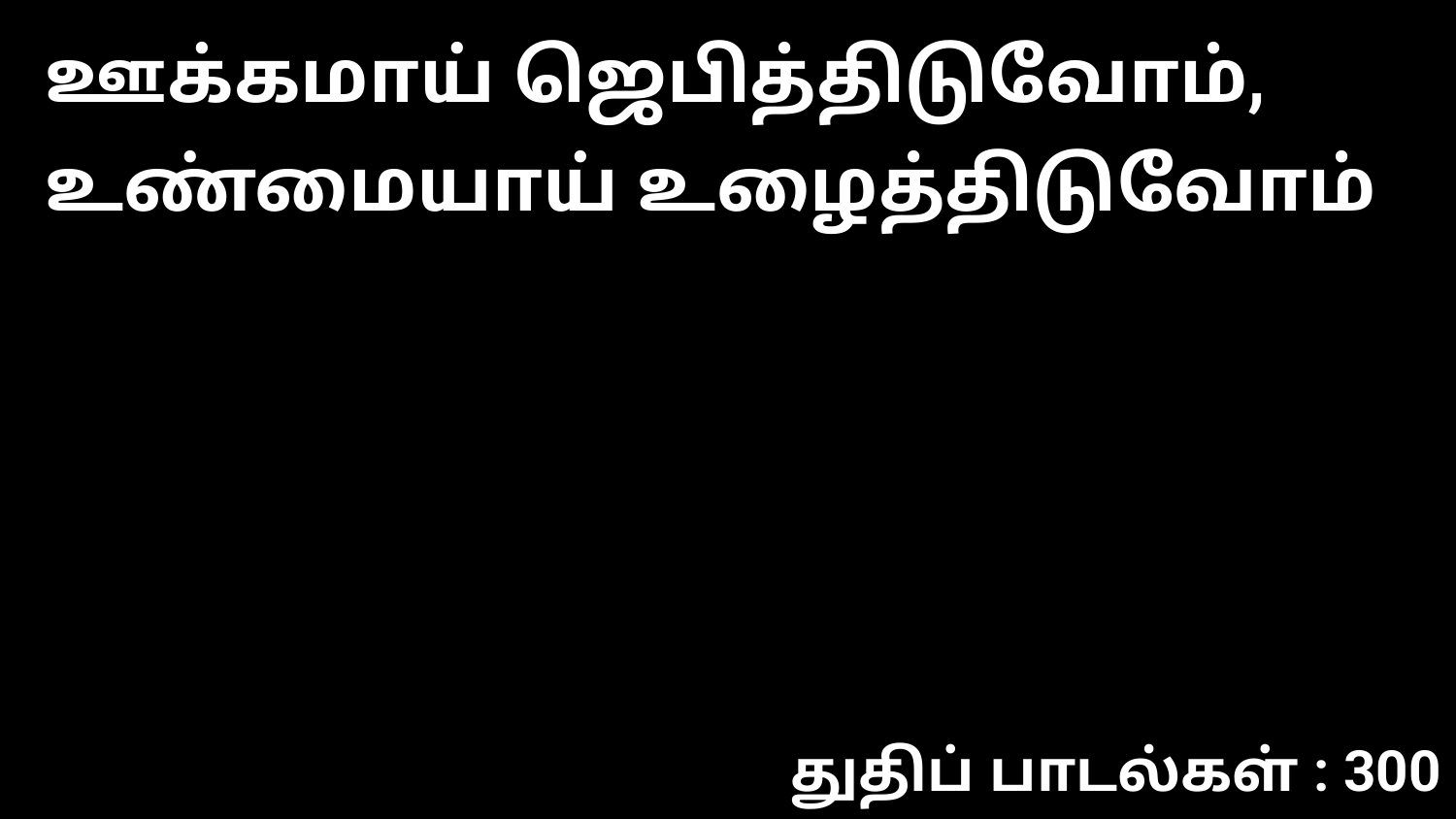

ஊக்கமாய் ஜெபித்திடுவோம், உண்மையாய் உழைத்திடுவோம்
துதிப் பாடல்கள் : 300